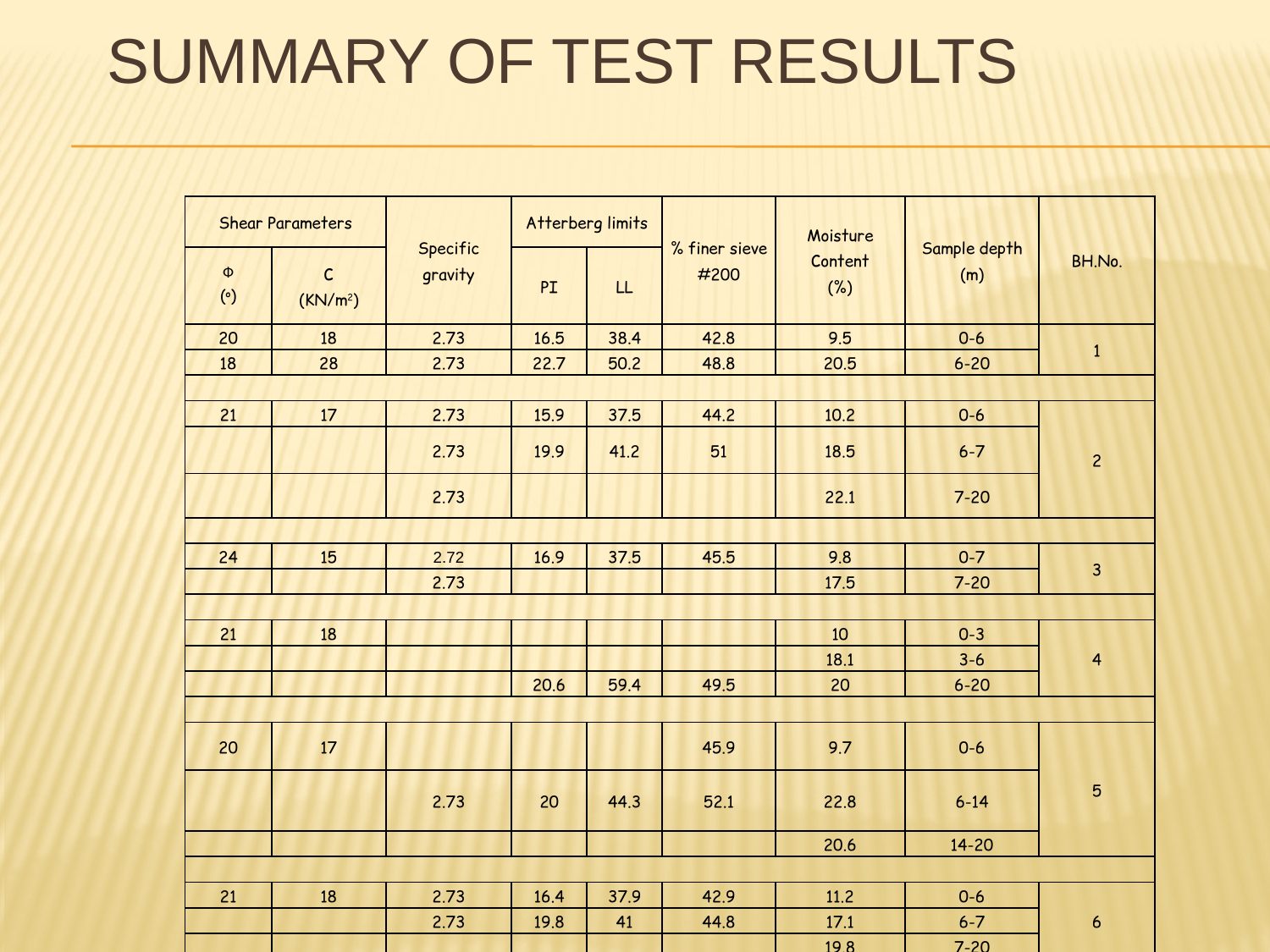

# summary of test results
| Shear Parameters |  | Specific gravity | Atterberg limits |  | % finer sieve #200 | Moisture Content (%) | Sample depth (m) | BH.No. |
| --- | --- | --- | --- | --- | --- | --- | --- | --- |
| Ф (o) | C (KN/m2) |  | PI | LL |  |  |  |  |
| 20 | 18 | 2.73 | 16.5 | 38.4 | 42.8 | 9.5 | 0-6 | 1 |
| 18 | 28 | 2.73 | 22.7 | 50.2 | 48.8 | 20.5 | 6-20 |  |
|  |  |  |  |  |  |  |  |  |
| 21 | 17 | 2.73 | 15.9 | 37.5 | 44.2 | 10.2 | 0-6 | 2 |
|  |  | 2.73 | 19.9 | 41.2 | 51 | 18.5 | 6-7 |  |
|  |  | 2.73 |  |  |  | 22.1 | 7-20 |  |
|  |  |  |  |  |  |  |  |  |
| 24 | 15 | 2.72 | 16.9 | 37.5 | 45.5 | 9.8 | 0-7 | 3 |
|  |  | 2.73 |  |  |  | 17.5 | 7-20 |  |
|  |  |  |  |  |  |  |  |  |
| 21 | 18 |  |  |  |  | 10 | 0-3 | 4 |
|  |  |  |  |  |  | 18.1 | 3-6 |  |
|  |  |  | 20.6 | 59.4 | 49.5 | 20 | 6-20 |  |
|  |  |  |  |  |  |  |  |  |
| 20 | 17 |  |  |  | 45.9 | 9.7 | 0-6 | 5 |
|  |  | 2.73 | 20 | 44.3 | 52.1 | 22.8 | 6-14 |  |
|  |  |  |  |  |  | 20.6 | 14-20 |  |
|  |  |  |  |  |  |  |  |  |
| 21 | 18 | 2.73 | 16.4 | 37.9 | 42.9 | 11.2 | 0-6 | 6 |
|  |  | 2.73 | 19.8 | 41 | 44.8 | 17.1 | 6-7 |  |
|  |  |  |  |  |  | 19.8 | 7-20 |  |